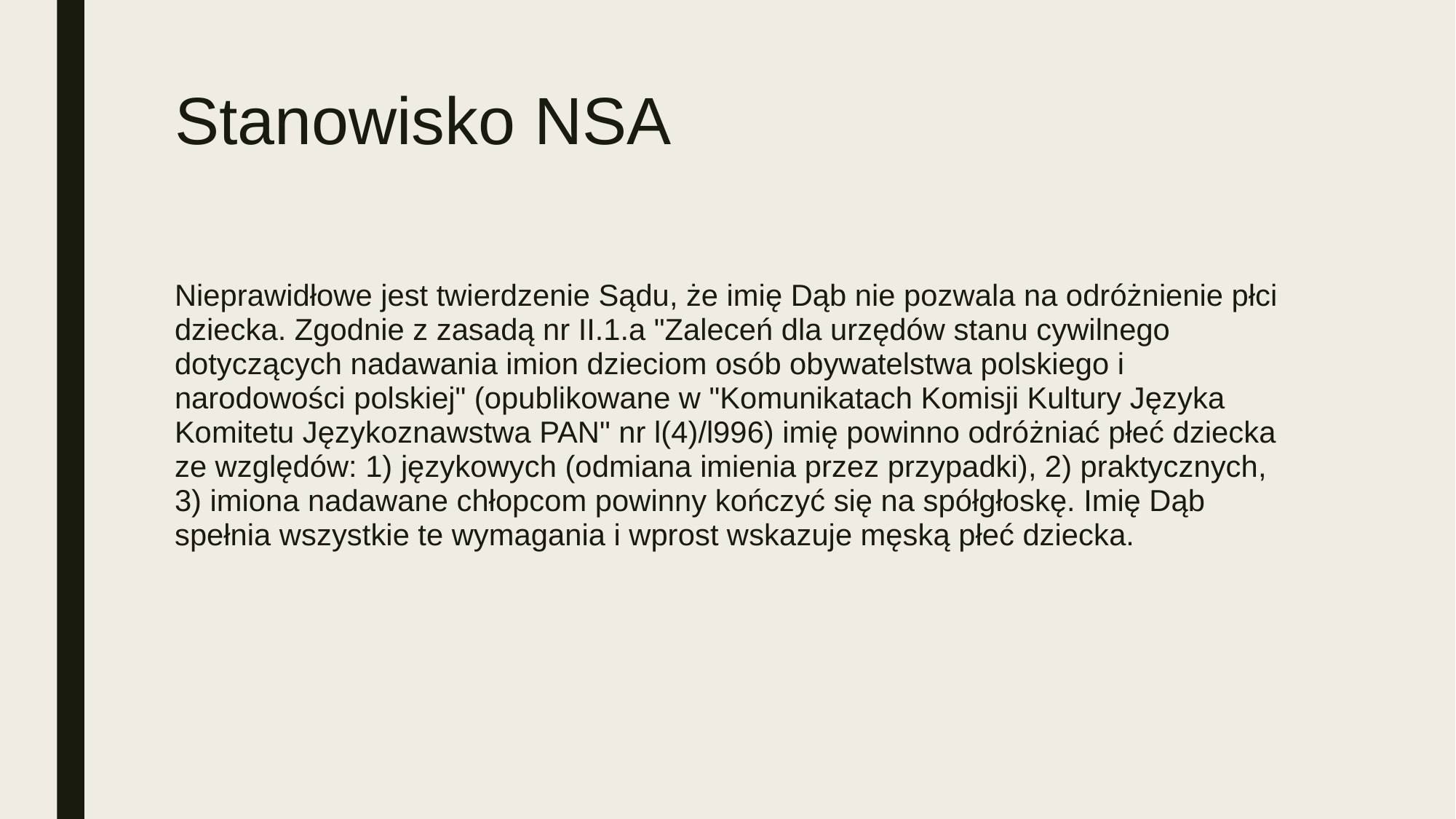

# Stanowisko NSA
Nieprawidłowe jest twierdzenie Sądu, że imię Dąb nie pozwala na odróżnienie płci dziecka. Zgodnie z zasadą nr II.1.a "Zaleceń dla urzędów stanu cywilnego dotyczących nadawania imion dzieciom osób obywatelstwa polskiego i narodowości polskiej" (opublikowane w "Komunikatach Komisji Kultury Języka Komitetu Językoznawstwa PAN" nr l(4)/l996) imię powinno odróżniać płeć dziecka ze względów: 1) językowych (odmiana imienia przez przypadki), 2) praktycznych, 3) imiona nadawane chłopcom powinny kończyć się na spółgłoskę. Imię Dąb spełnia wszystkie te wymagania i wprost wskazuje męską płeć dziecka.